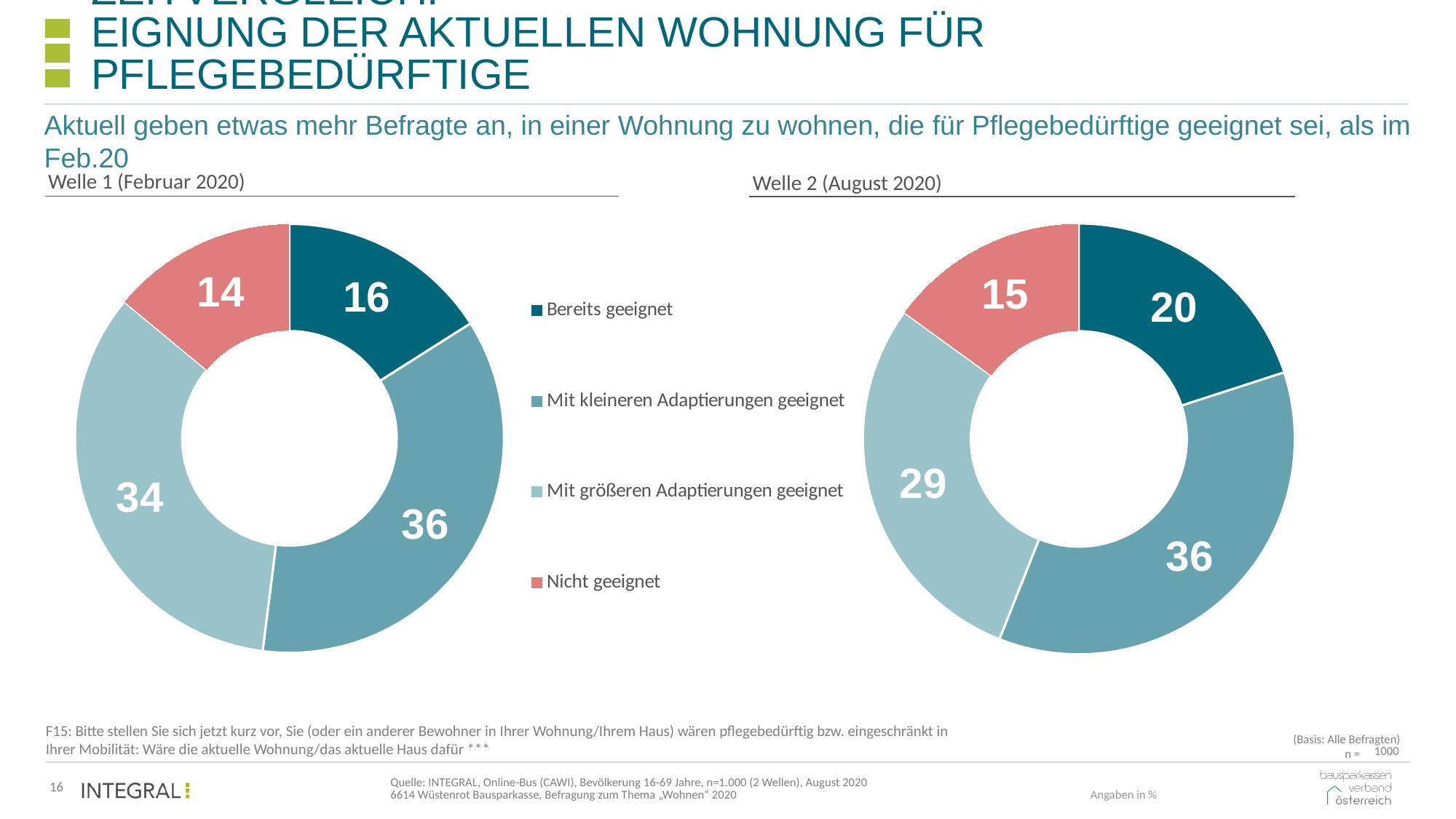

# Zeitvergleich: Eignung der aktuellen Wohnung für pflegebedürftige
Aktuell geben etwas mehr Befragte an, in einer Wohnung zu wohnen, die für Pflegebedürftige geeignet sei, als im Feb.20
Welle 1 (Februar 2020)
Welle 2 (August 2020)

### Chart

| Category | IN PROZENT (n=1000) |
|---|---|
| Bereits geeignet | 16.0 |
| Mit kleineren Adaptierungen geeignet | 36.0 |
| Mit größeren Adaptierungen geeignet | 34.0 |
| Nicht geeignet | 14.0 |

### Chart

| Category | IN PROZENT (n=1000) |
|---|---|
| Bereits geeignet | 20.0 |
| Mit kleineren Adaptierungen geeignet | 36.0 |
| Mit größeren Adaptierungen geeignet | 29.0 |
| Nicht geeignet | 15.0 |
(Basis: Alle Befragten)
F15: Bitte stellen Sie sich jetzt kurz vor, Sie (oder ein anderer Bewohner in Ihrer Wohnung/Ihrem Haus) wären pflegebedürftig bzw. eingeschränkt in Ihrer Mobilität: Wäre die aktuelle Wohnung/das aktuelle Haus dafür ***
n =
| 1000 |
| --- |